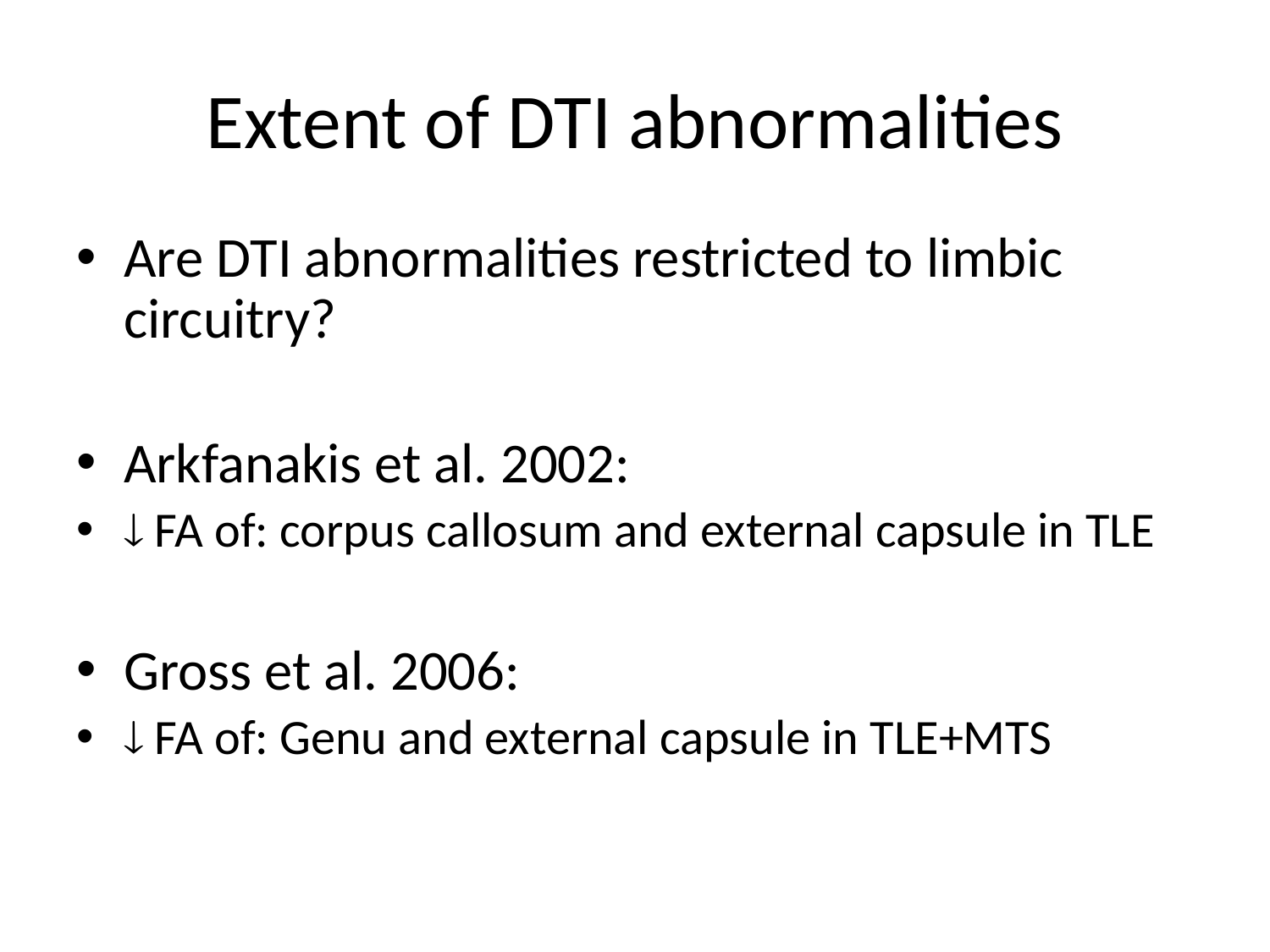

# Extent of DTI abnormalities
Are DTI abnormalities restricted to limbic circuitry?

Arkfanakis et al. 2002:
↓ FA of: corpus callosum and external capsule in TLE

Gross et al. 2006:
↓ FA of: Genu and external capsule in TLE+MTS